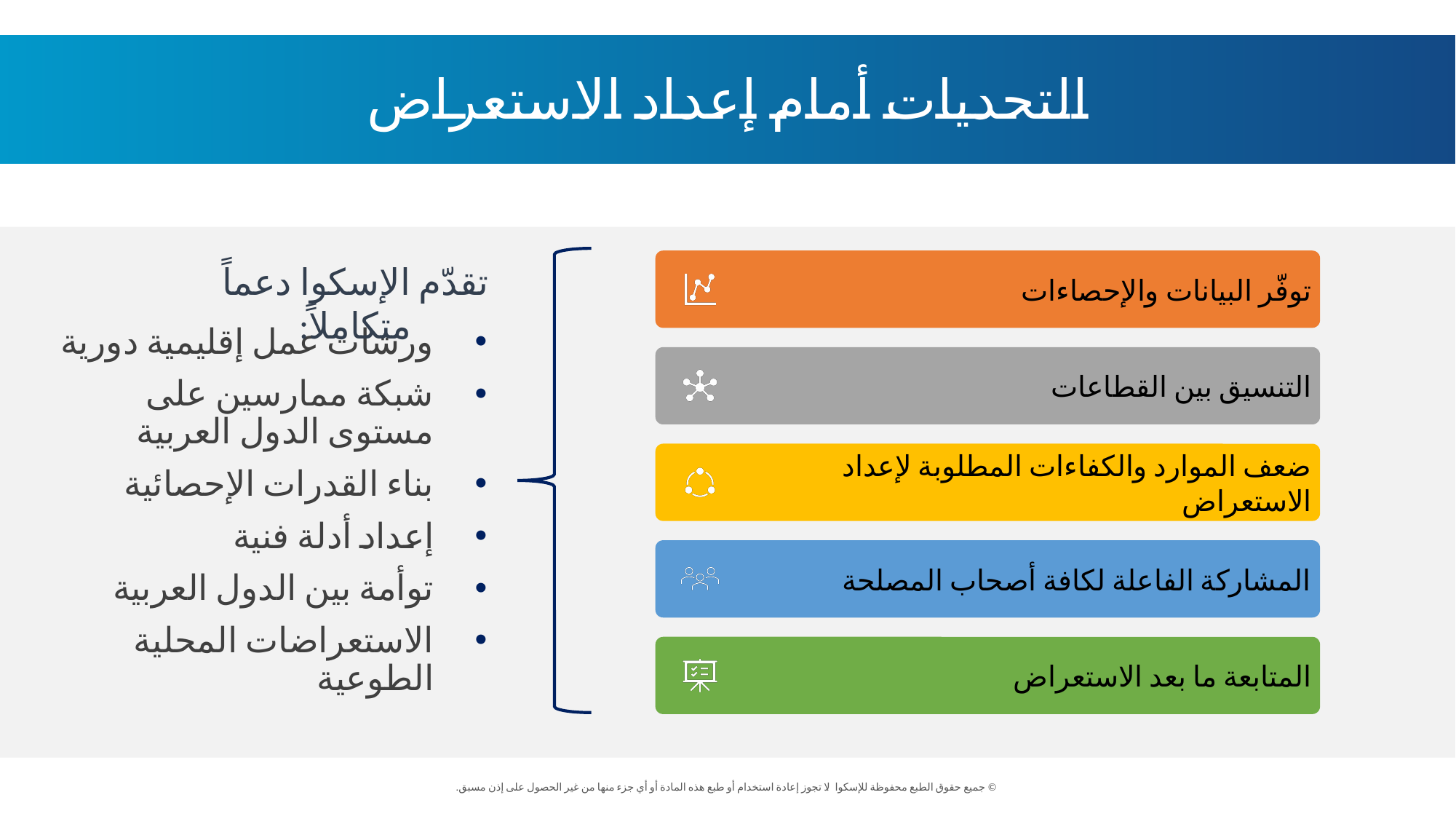

التحديات أمام إعداد الاستعراض

توفّر البيانات والإحصاءات
التنسيق بين القطاعات
ضعف الموارد والكفاءات المطلوبة لإعداد الاستعراض
المشاركة الفاعلة لكافة أصحاب المصلحة
المتابعة ما بعد الاستعراض
تقدّم الإسكوا دعماً متكاملاً:
ورشات عمل إقليمية دورية
شبكة ممارسين على مستوى الدول العربية
بناء القدرات الإحصائية
إعداد أدلة فنية
توأمة بين الدول العربية
الاستعراضات المحلية الطوعية